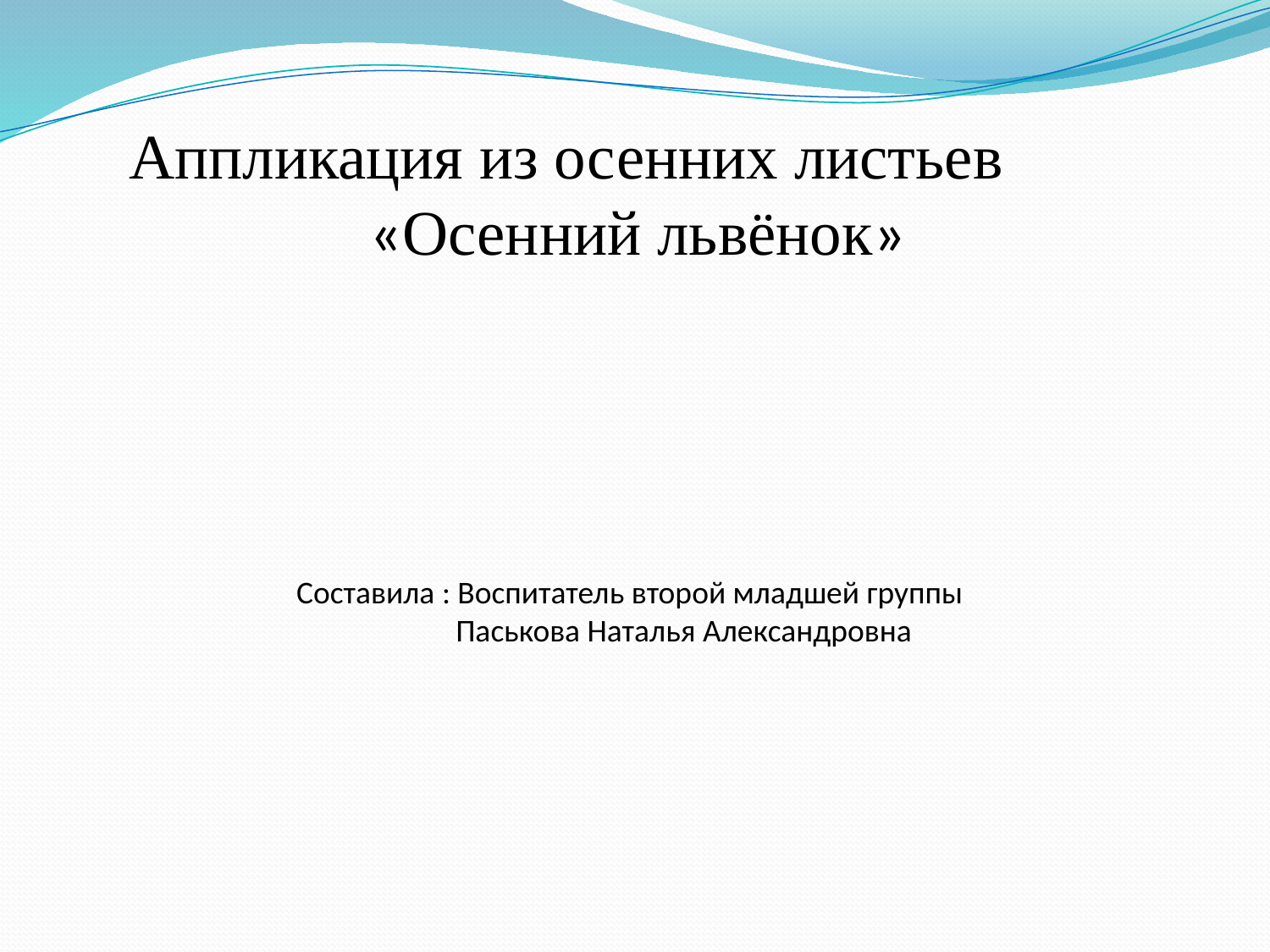

Аппликация из осенних листьев          «Осенний львёнок»

Составила : Воспитатель второй младшей группы
               Паськова Наталья Александровна